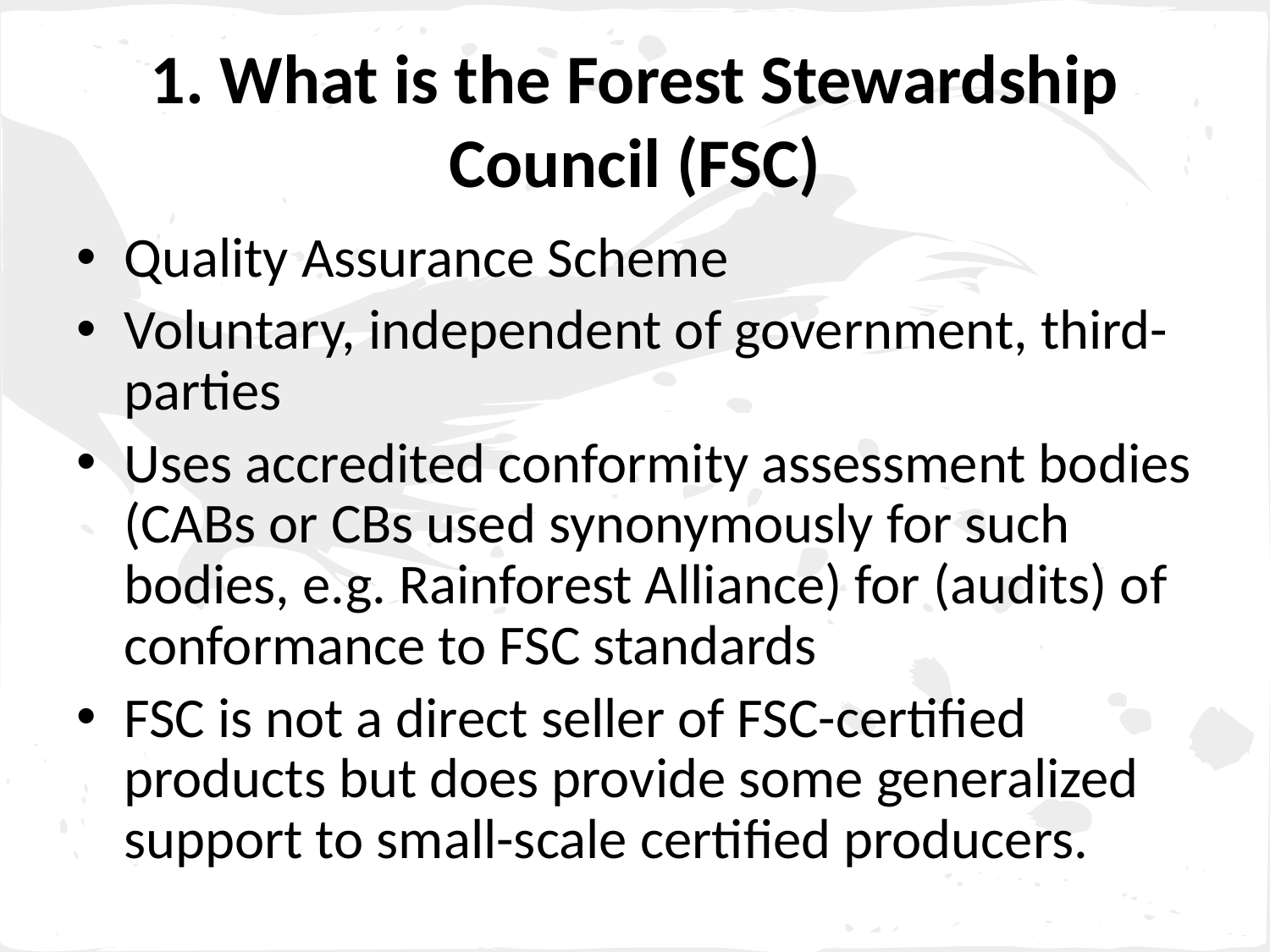

# 1. What is the Forest Stewardship Council (FSC)
Quality Assurance Scheme
Voluntary, independent of government, third-parties
Uses accredited conformity assessment bodies (CABs or CBs used synonymously for such bodies, e.g. Rainforest Alliance) for (audits) of conformance to FSC standards
FSC is not a direct seller of FSC-certified products but does provide some generalized support to small-scale certified producers.